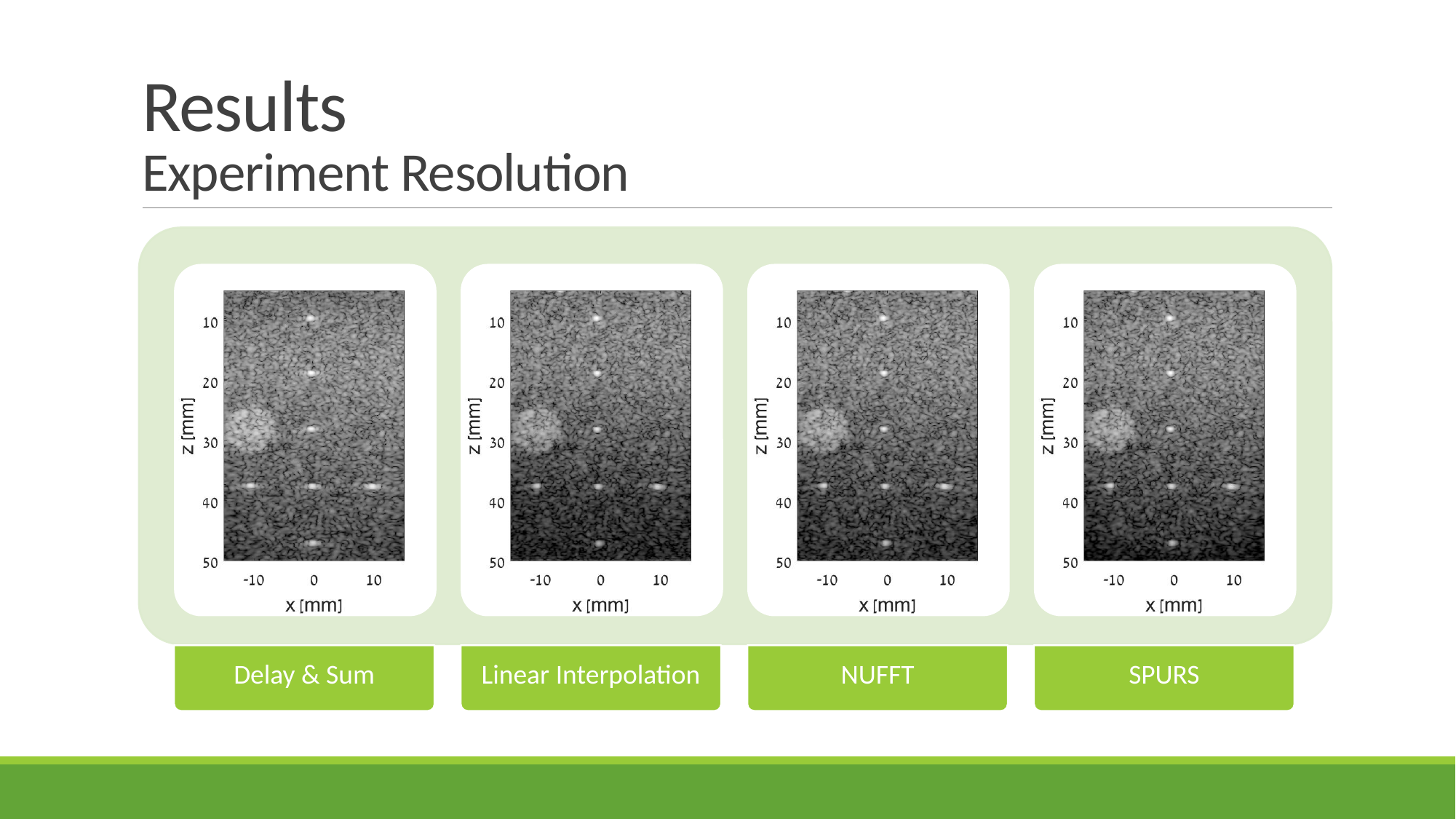

# Results Experiment Resolution
Delay & Sum
Linear Interpolation
NUFFT
SPURS